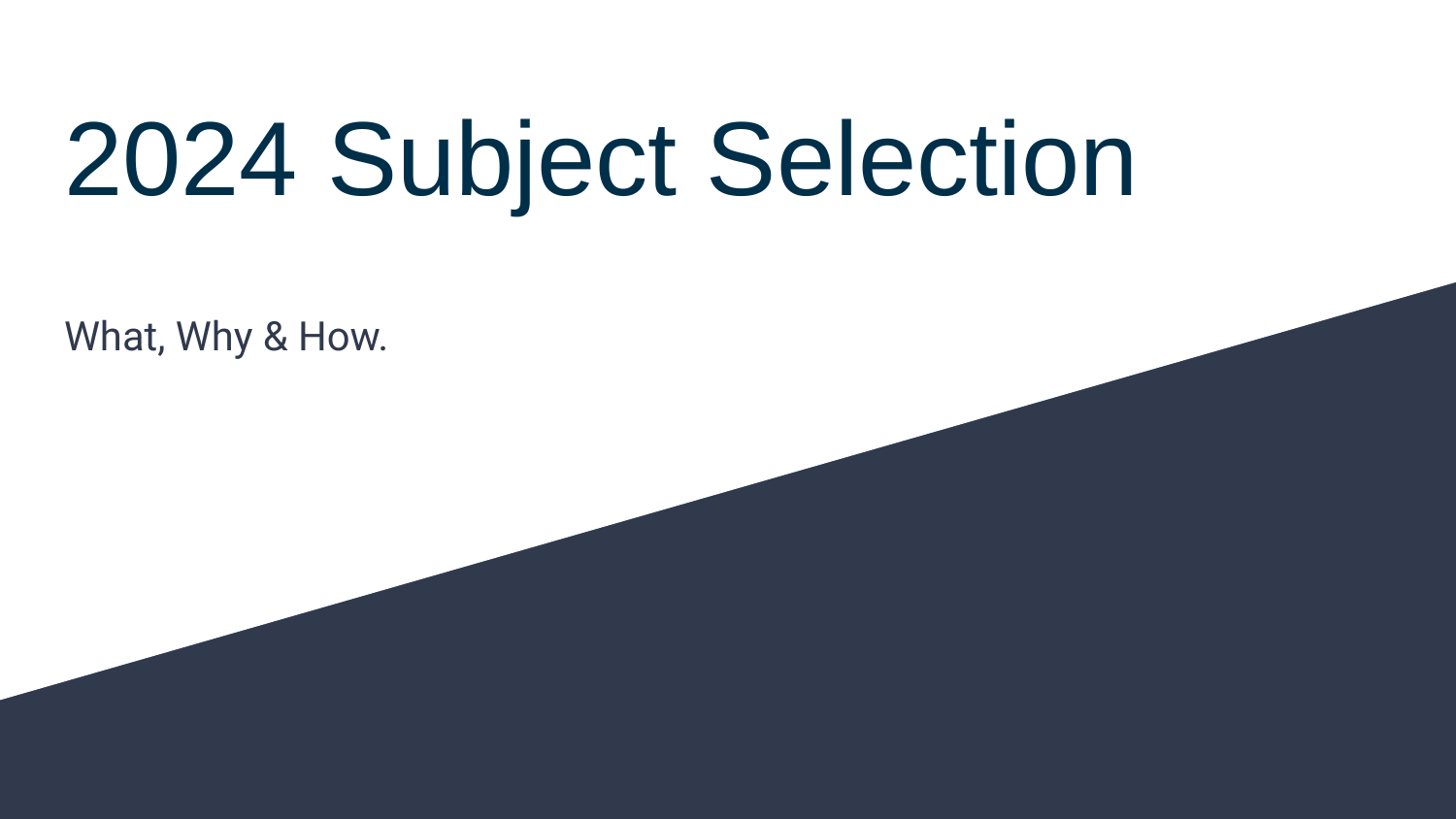

# 2024 Subject Selection
What, Why & How.